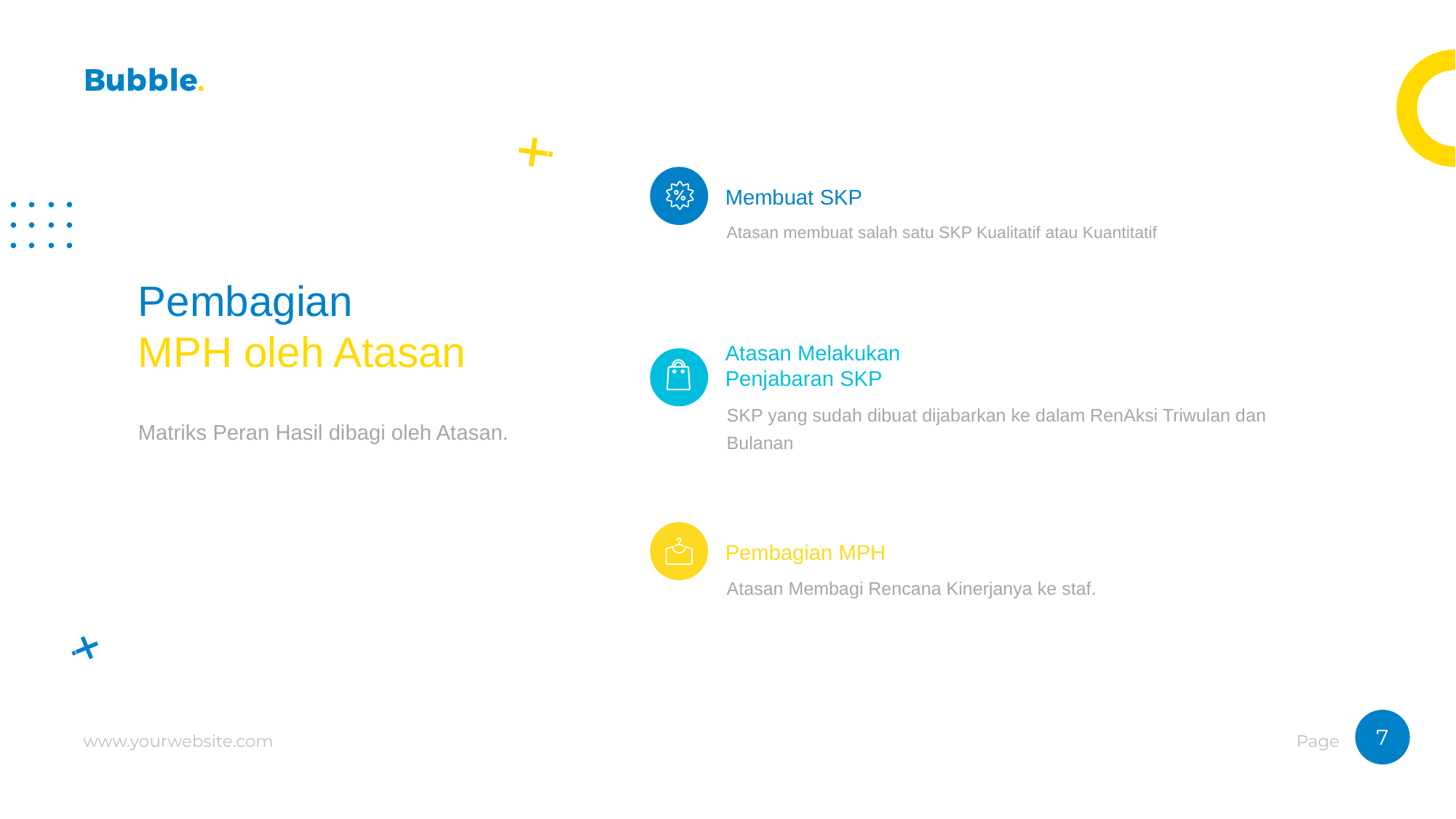

Membuat SKP

Atasan membuat salah satu SKP Kualitatif atau Kuantitatif

Pembagian
MPH oleh Atasan
Matriks Peran Hasil dibagi oleh Atasan.
Atasan Melakukan Penjabaran SKP

SKP yang sudah dibuat dijabarkan ke dalam RenAksi Triwulan dan Bulanan

Pembagian MPH

Atasan Membagi Rencana Kinerjanya ke staf.